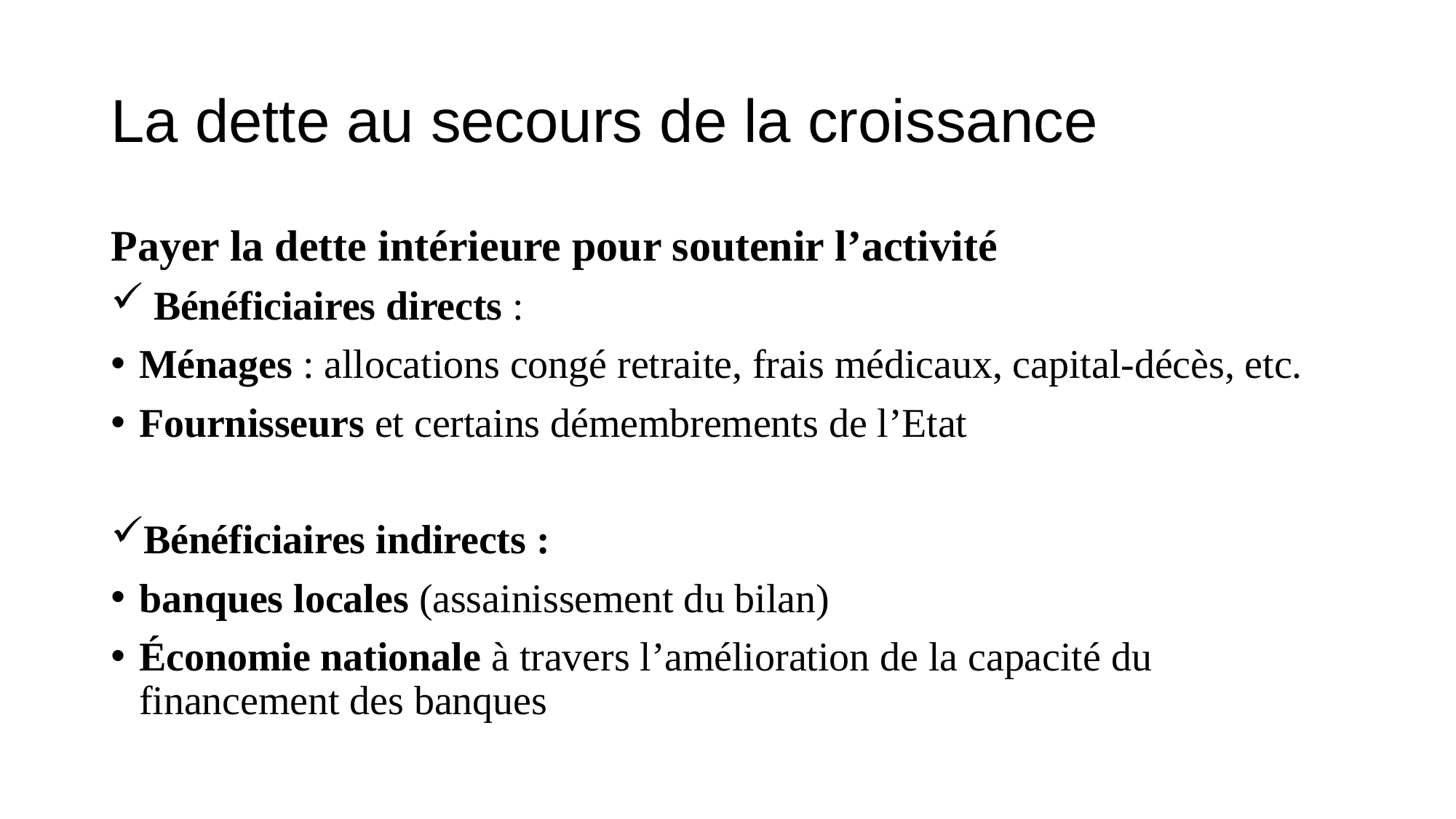

# La dette au secours de la croissance
Payer la dette intérieure pour soutenir l’activité
 Bénéficiaires directs :
Ménages : allocations congé retraite, frais médicaux, capital-décès, etc.
Fournisseurs et certains démembrements de l’Etat

Bénéficiaires indirects :
banques locales (assainissement du bilan)
Économie nationale à travers l’amélioration de la capacité du financement des banques